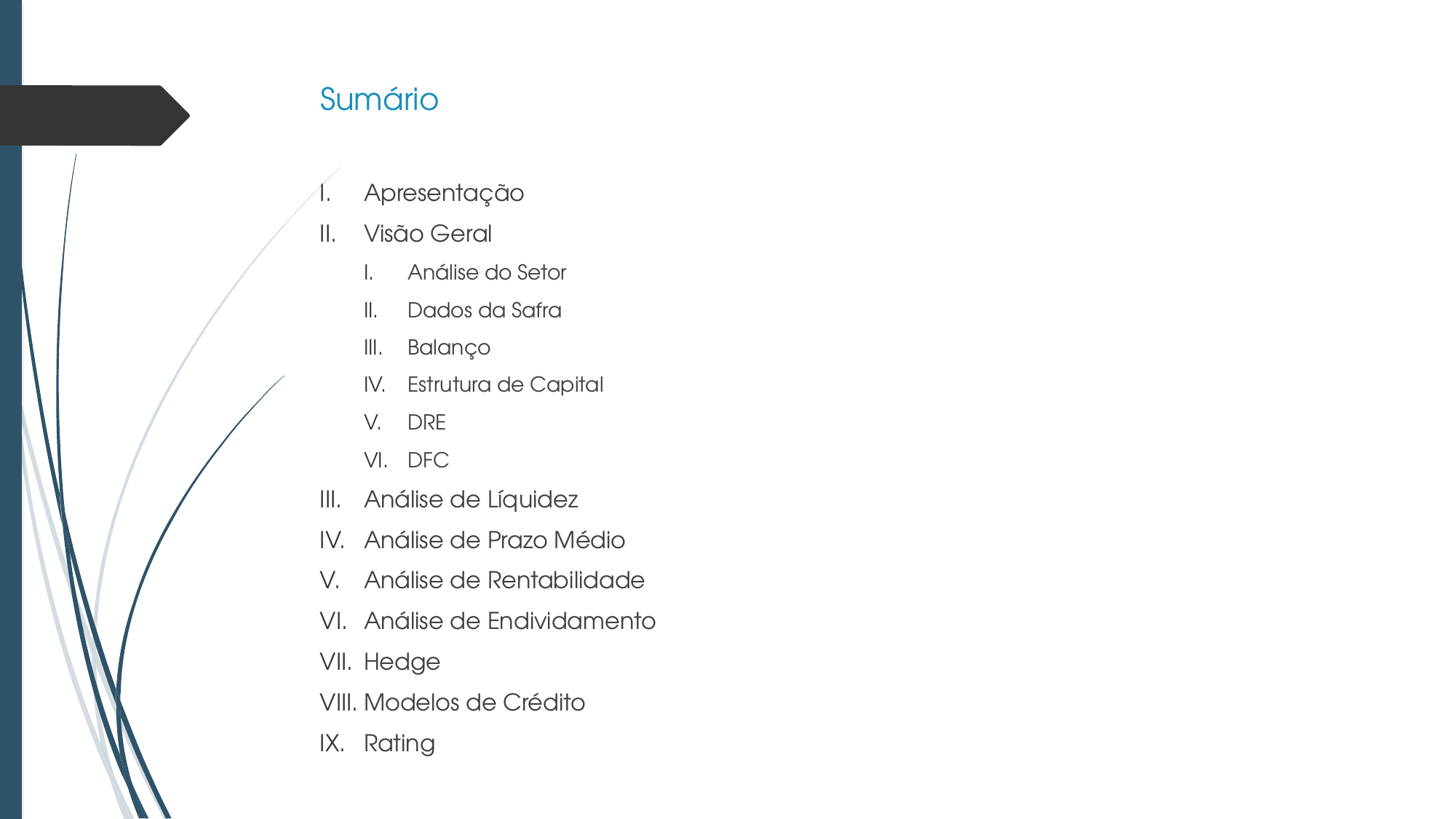

# Sumário
Apresentação
Visão Geral
Análise do Setor
Dados da Safra
Balanço
Estrutura de Capital
DRE
DFC
Análise de Líquidez
Análise de Prazo Médio
Análise de Rentabilidade
Análise de Endividamento
Hedge
Modelos de Crédito
Rating